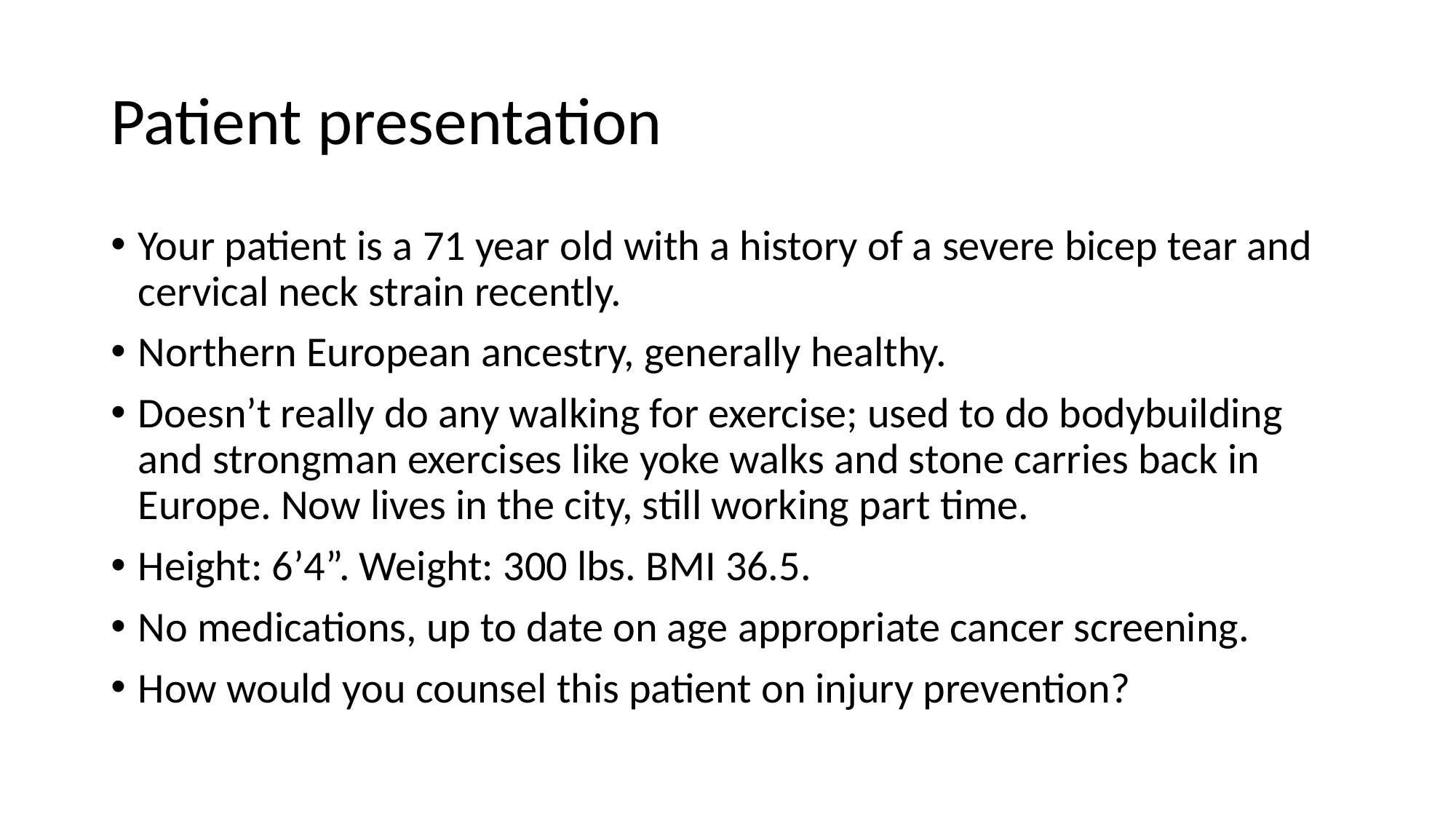

# Patient presentation
Your patient is a 71 year old with a history of a severe bicep tear and cervical neck strain recently.
Northern European ancestry, generally healthy.
Doesn’t really do any walking for exercise; used to do bodybuilding and strongman exercises like yoke walks and stone carries back in Europe. Now lives in the city, still working part time.
Height: 6’4”. Weight: 300 lbs. BMI 36.5.
No medications, up to date on age appropriate cancer screening.
How would you counsel this patient on injury prevention?